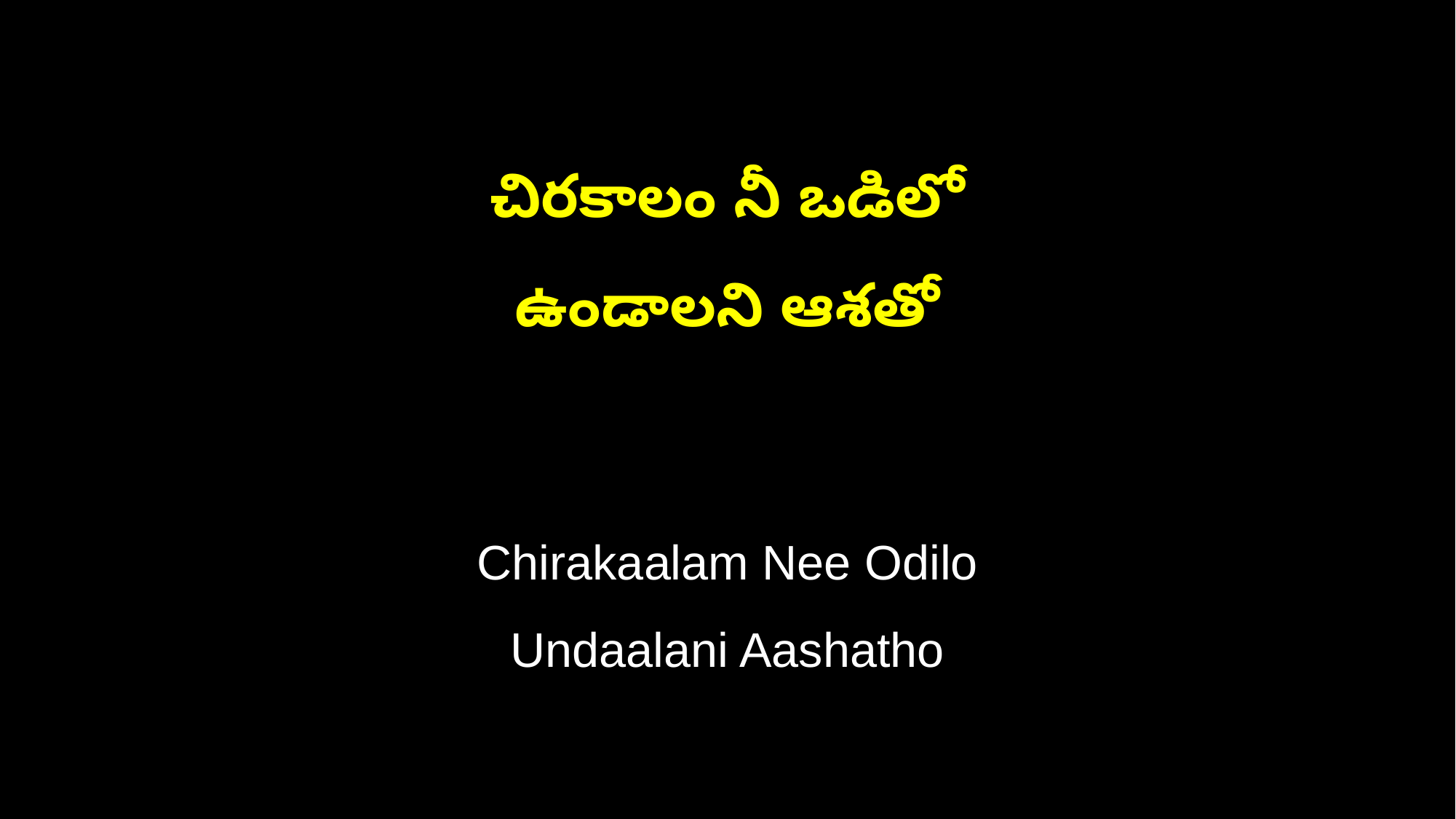

చిరకాలం నీ ఒడిలో
ఉండాలని ఆశతో
Chirakaalam Nee Odilo
Undaalani Aashatho